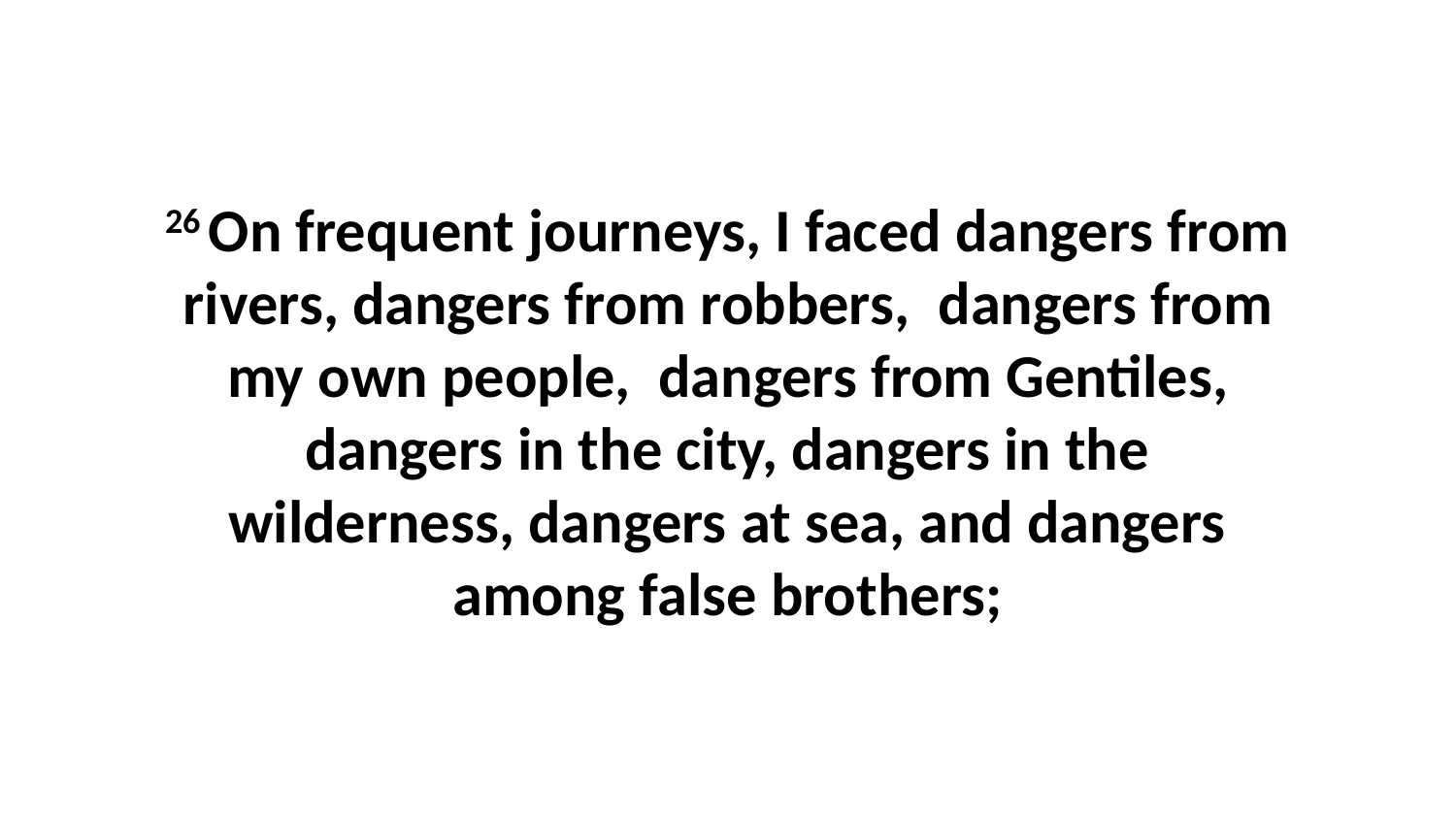

26 On frequent journeys, I faced dangers from rivers, dangers from robbers,  dangers from my own people,  dangers from Gentiles, dangers in the city, dangers in the wilderness, dangers at sea, and dangers among false brothers;